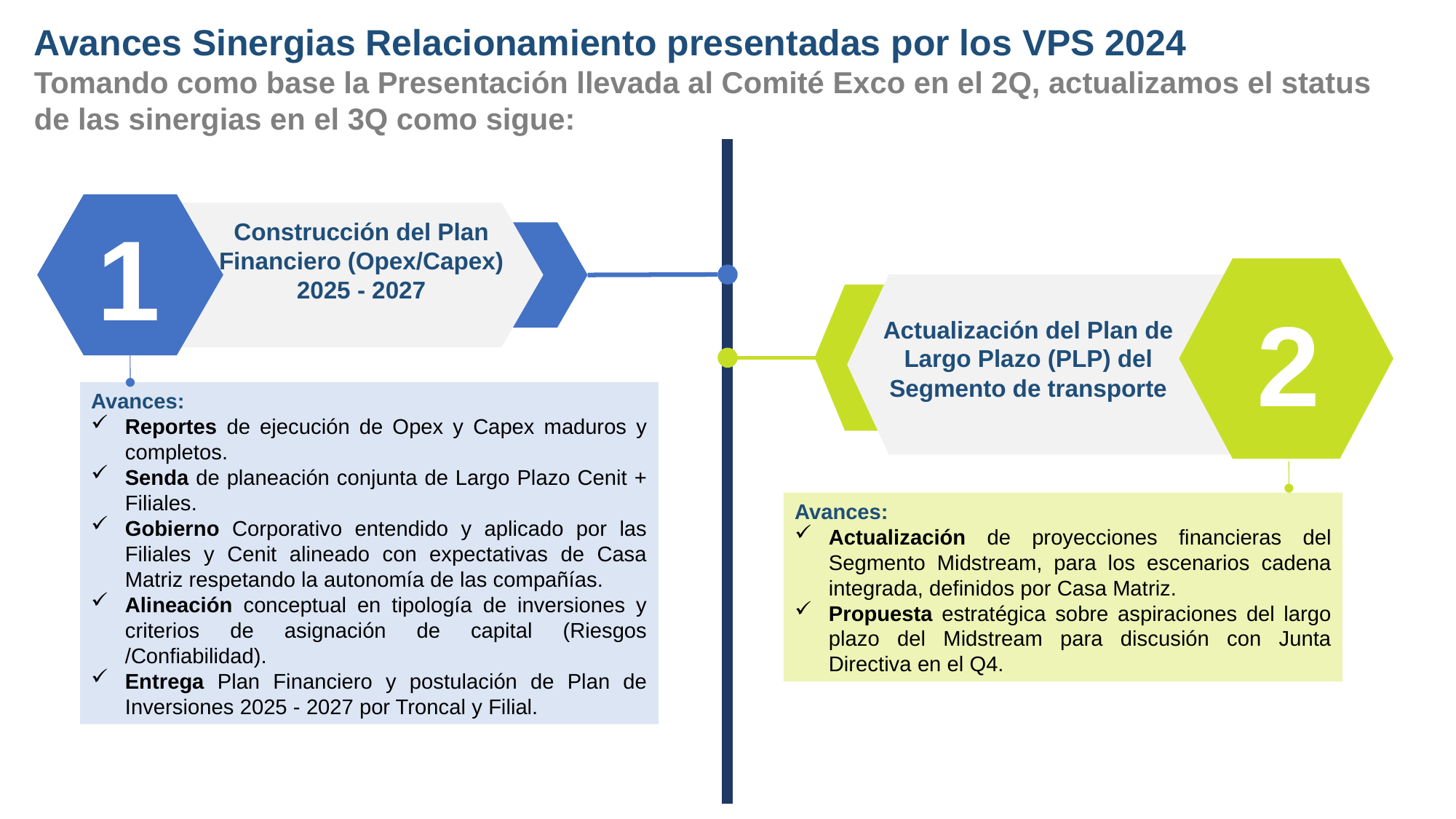

Avances Sinergias Relacionamiento presentadas por los VPS 2024
Tomando como base la Presentación llevada al Comité Exco en el 2Q, actualizamos el status de las sinergias en el 3Q como sigue:

1

Construcción del Plan Financiero (Opex/Capex) 2025 - 2027

2
Actualización del Plan de Largo Plazo (PLP) del Segmento de transporte

Avances:
Reportes de ejecución de Opex y Capex maduros y completos.
Senda de planeación conjunta de Largo Plazo Cenit + Filiales.
Gobierno Corporativo entendido y aplicado por las Filiales y Cenit alineado con expectativas de Casa Matriz respetando la autonomía de las compañías.
Alineación conceptual en tipología de inversiones y criterios de asignación de capital (Riesgos /Confiabilidad).
Entrega Plan Financiero y postulación de Plan de Inversiones 2025 - 2027 por Troncal y Filial.
Avances:
Actualización de proyecciones financieras del Segmento Midstream, para los escenarios cadena integrada, definidos por Casa Matriz.
Propuesta estratégica sobre aspiraciones del largo plazo del Midstream para discusión con Junta Directiva en el Q4.